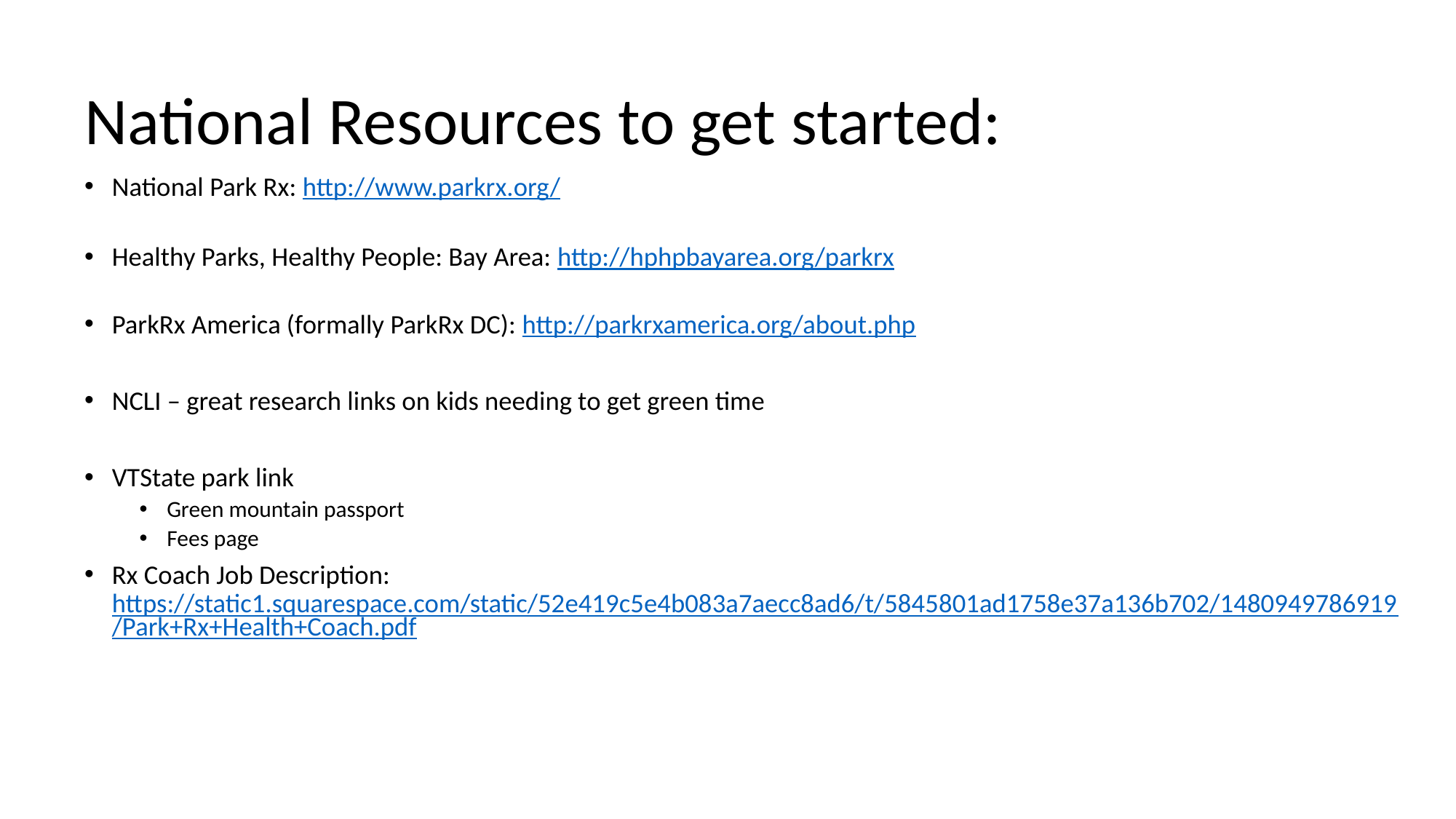

# National Resources to get started:
National Park Rx: http://www.parkrx.org/
Healthy Parks, Healthy People: Bay Area: http://hphpbayarea.org/parkrx
ParkRx America (formally ParkRx DC): http://parkrxamerica.org/about.php

NCLI – great research links on kids needing to get green time

VTState park link
Green mountain passport
Fees page
Rx Coach Job Description: https://static1.squarespace.com/static/52e419c5e4b083a7aecc8ad6/t/5845801ad1758e37a136b702/1480949786919/Park+Rx+Health+Coach.pdf